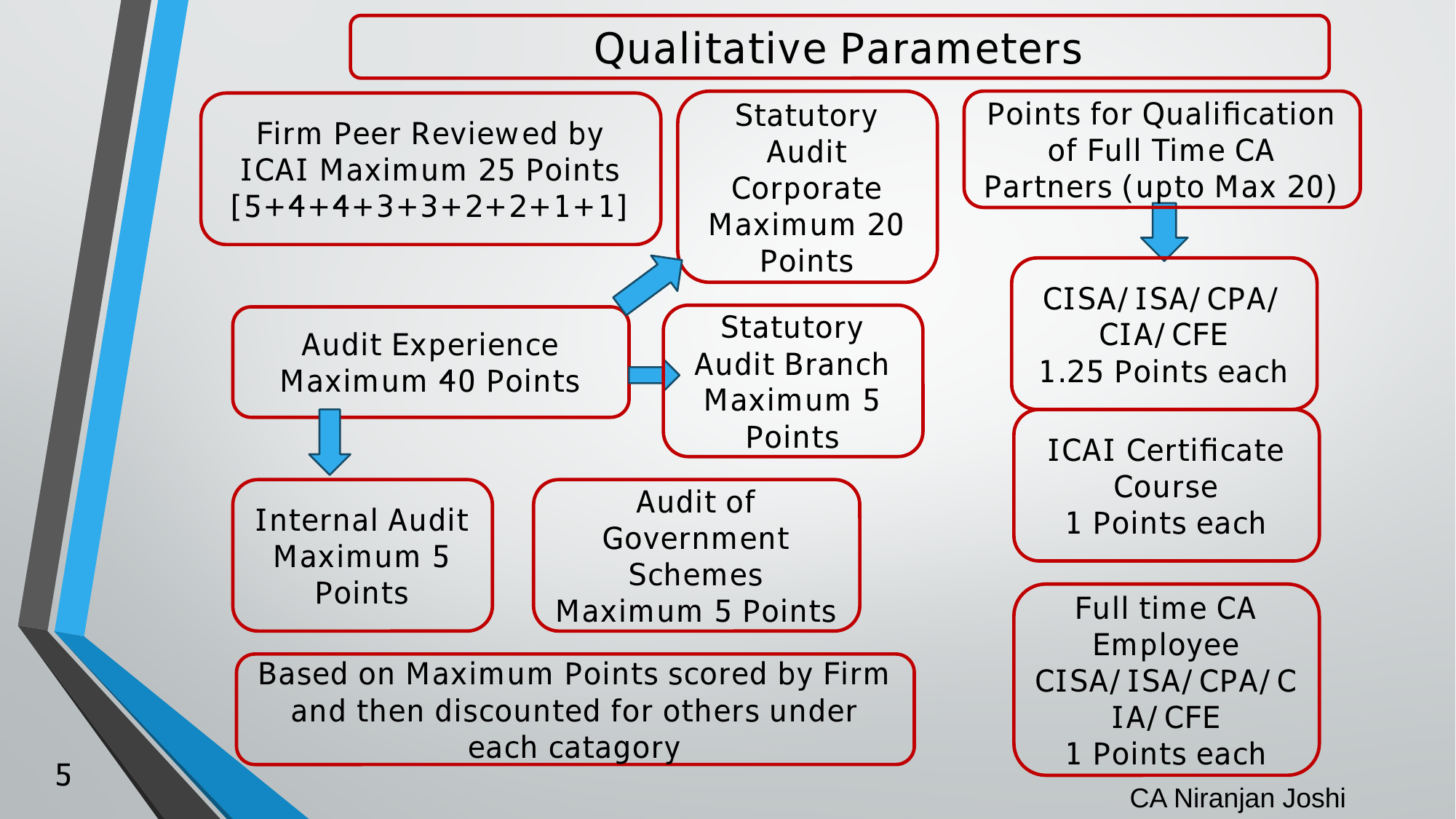

Qualitative Parameters
Statutory Audit Corporate Maximum 20 Points
Points for Qualification of Full Time CA Partners (upto Max 20)
Firm Peer Reviewed by ICAI Maximum 25 Points
[5+4+4+3+3+2+2+1+1]

CISA/ISA/CPA/CIA/CFE
1.25 Points each
Statutory Audit Branch Maximum 5 Points
Audit Experience Maximum 40 Points

ICAI Certificate Course
1 Points each
Internal Audit Maximum 5 Points
Audit of Government Schemes Maximum 5 Points
Full time CA Employee CISA/ISA/CPA/CIA/CFE
1 Points each
Based on Maximum Points scored by Firm and then discounted for others under each catagory
5
CA Niranjan Joshi